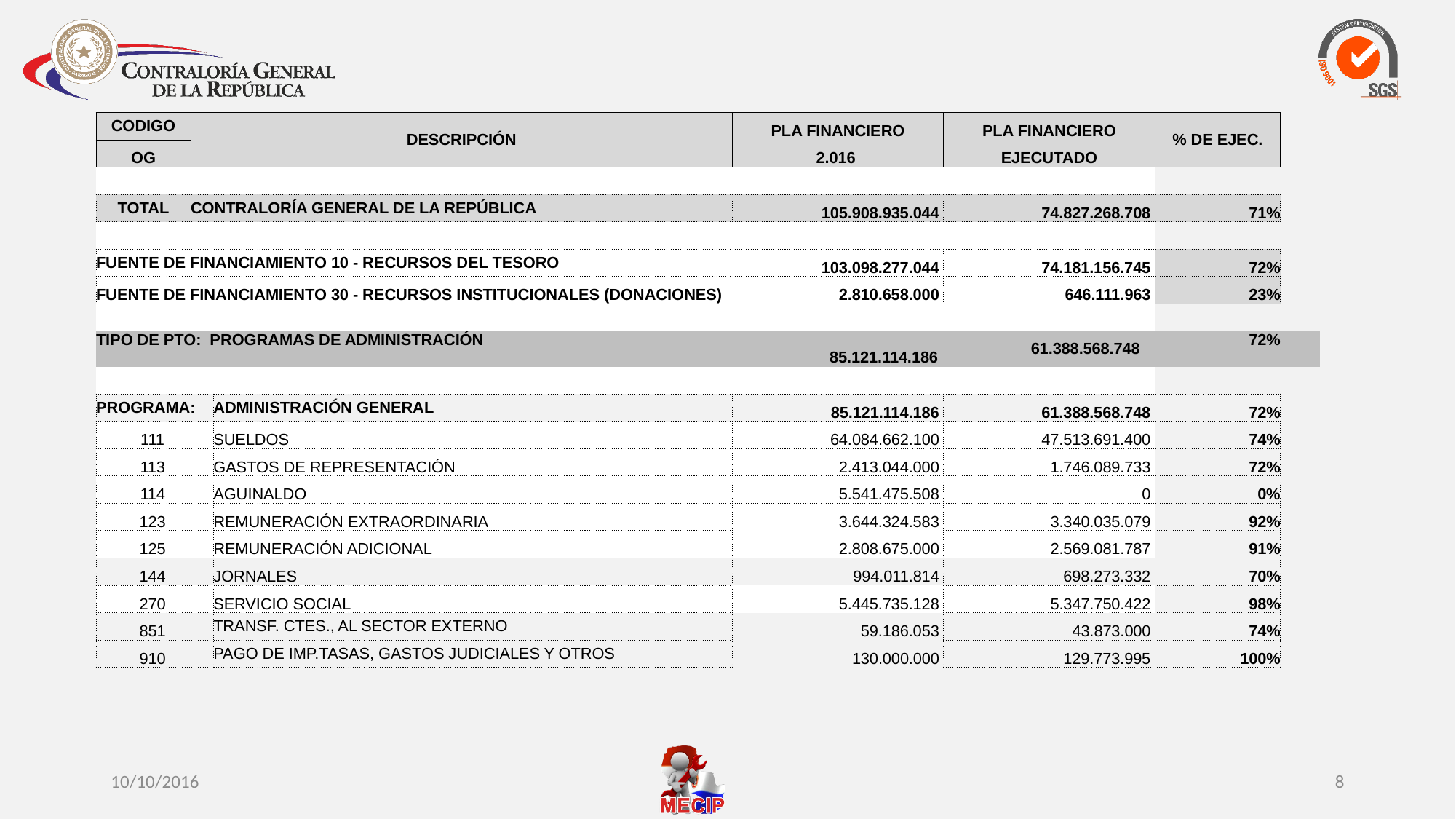

| CODIGO | DESCRIPCIÓN |  | PLA FINANCIERO | PLA FINANCIERO | % DE EJEC. |  |  |
| --- | --- | --- | --- | --- | --- | --- | --- |
| OG |  |  | 2.016 | EJECUTADO |  |  |  |
|  |  |  |  |  |  |  |  |
| TOTAL | CONTRALORÍA GENERAL DE LA REPÚBLICA |  | 105.908.935.044 | 74.827.268.708 | 71% |  |  |
|  |  |  |  |  |  |  |  |
| FUENTE DE FINANCIAMIENTO 10 - RECURSOS DEL TESORO |  |  | 103.098.277.044 | 74.181.156.745 | 72% |  |  |
| FUENTE DE FINANCIAMIENTO 30 - RECURSOS INSTITUCIONALES (DONACIONES) |  |  | 2.810.658.000 | 646.111.963 | 23% |  |  |
|  |  |  |  |  |  |  |  |
| TIPO DE PTO: PROGRAMAS DE ADMINISTRACIÓN 85.121.114.186 |  |  |  | 61.388.568.748 | 72% |  |  |
|  |  |  |  |  |  |  |  |
| PROGRAMA: |  | ADMINISTRACIÓN GENERAL | 85.121.114.186 | 61.388.568.748 | 72% |  |  |
| 111 |  | SUELDOS | 64.084.662.100 | 47.513.691.400 | 74% |  |  |
| 113 |  | GASTOS DE REPRESENTACIÓN | 2.413.044.000 | 1.746.089.733 | 72% |  |  |
| 114 |  | AGUINALDO | 5.541.475.508 | 0 | 0% |  |  |
| 123 |  | REMUNERACIÓN EXTRAORDINARIA | 3.644.324.583 | 3.340.035.079 | 92% |  |  |
| 125 |  | REMUNERACIÓN ADICIONAL | 2.808.675.000 | 2.569.081.787 | 91% |  |  |
| 144 |  | JORNALES | 994.011.814 | 698.273.332 | 70% |  |  |
| 270 |  | SERVICIO SOCIAL | 5.445.735.128 | 5.347.750.422 | 98% |  |  |
| 851 |  | TRANSF. CTES., AL SECTOR EXTERNO | 59.186.053 | 43.873.000 | 74% |  |  |
| 910 |  | PAGO DE IMP.TASAS, GASTOS JUDICIALES Y OTROS | 130.000.000 | 129.773.995 | 100% |  |  |
10/10/2016
8